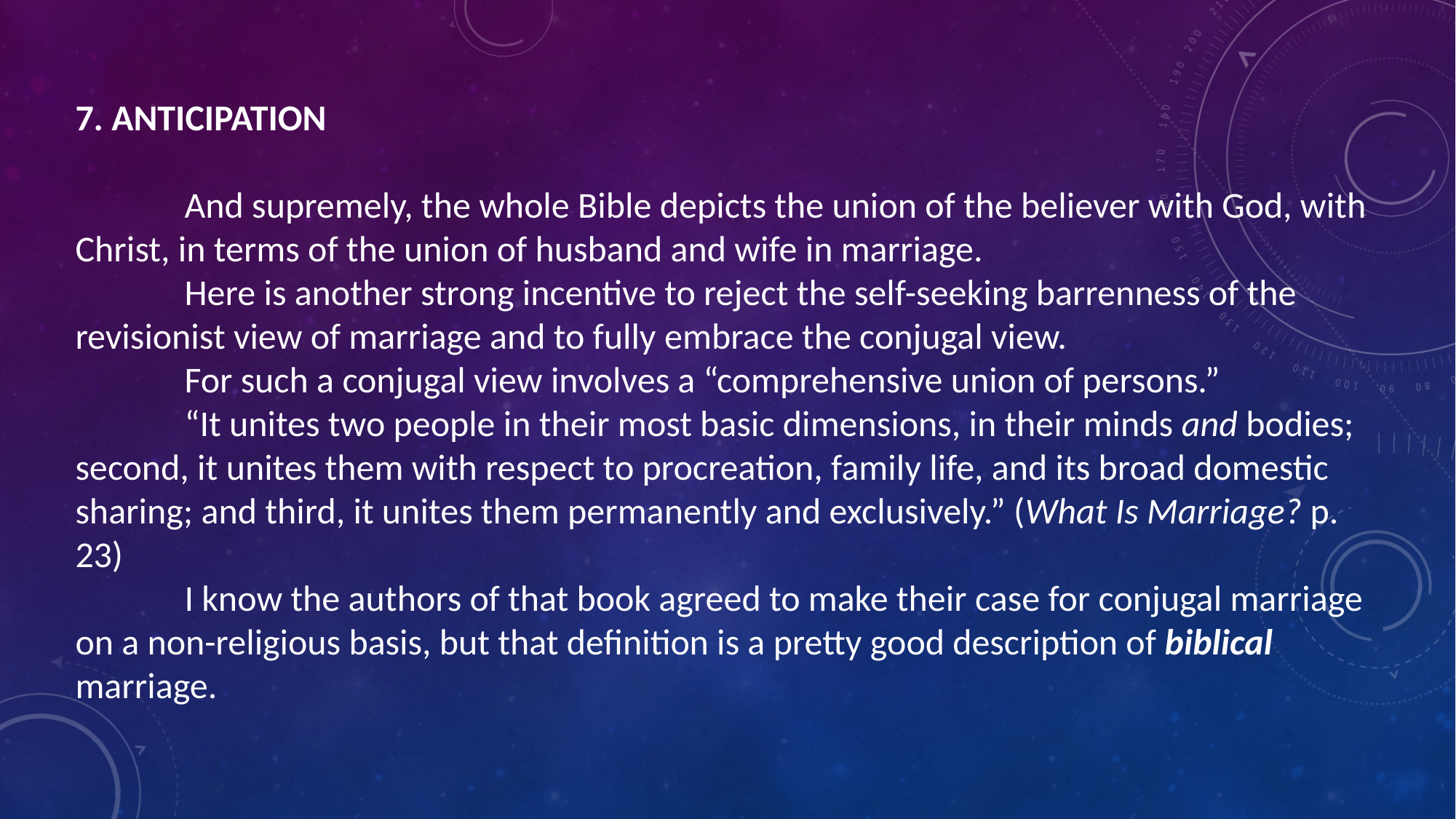

7. ANTICIPATION

	And supremely, the whole Bible depicts the union of the believer with God, with Christ, in terms of the union of husband and wife in marriage.
	Here is another strong incentive to reject the self-seeking barrenness of the revisionist view of marriage and to fully embrace the conjugal view.
	For such a conjugal view involves a “comprehensive union of persons.”
	“It unites two people in their most basic dimensions, in their minds and bodies; second, it unites them with respect to procreation, family life, and its broad domestic sharing; and third, it unites them permanently and exclusively.” (What Is Marriage? p. 23)
	I know the authors of that book agreed to make their case for conjugal marriage on a non-religious basis, but that definition is a pretty good description of biblical marriage.